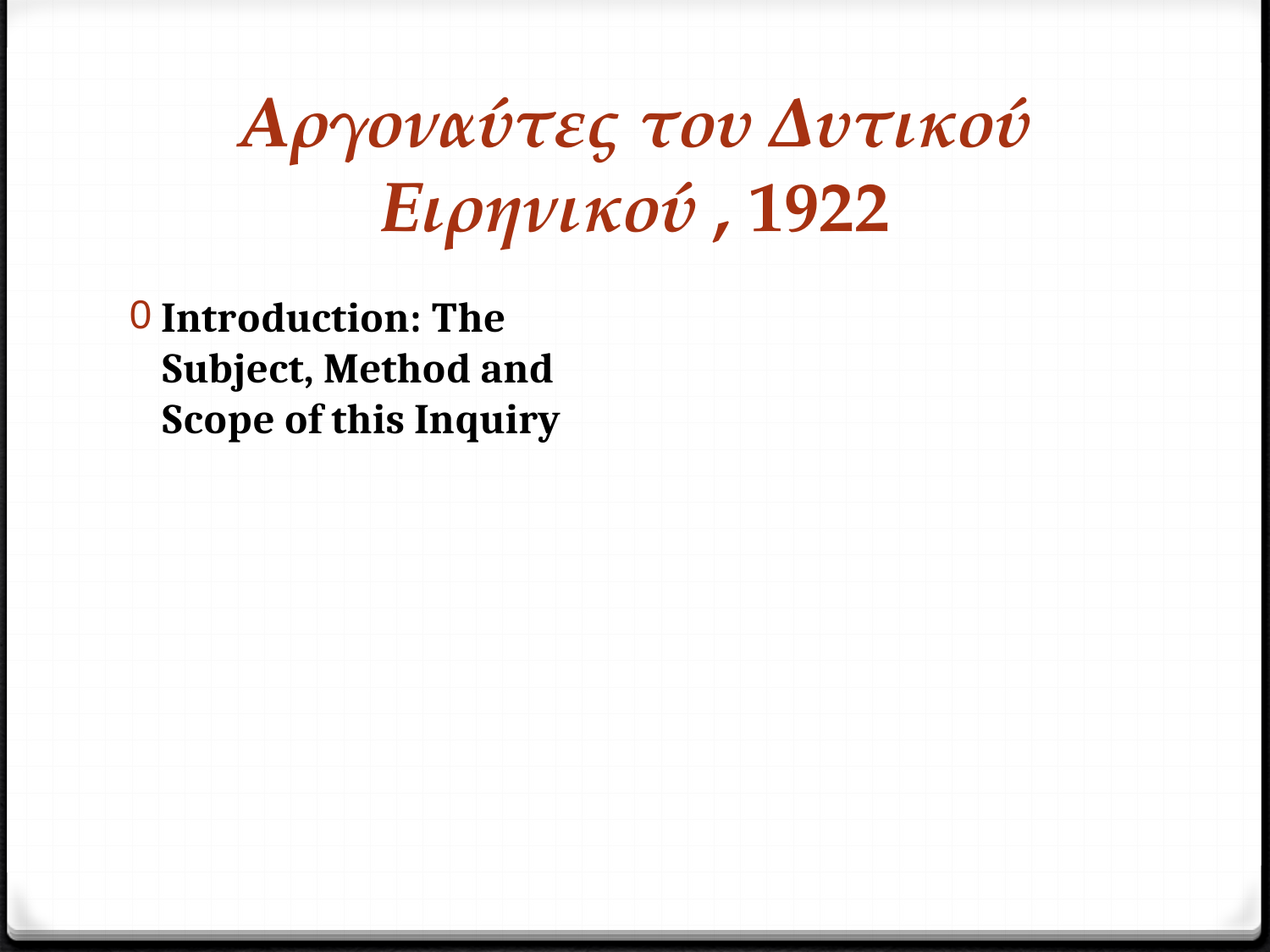

# Αργοναύτες του Δυτικού Ειρηνικού , 1922
Introduction: The Subject, Method and Scope of this Inquiry